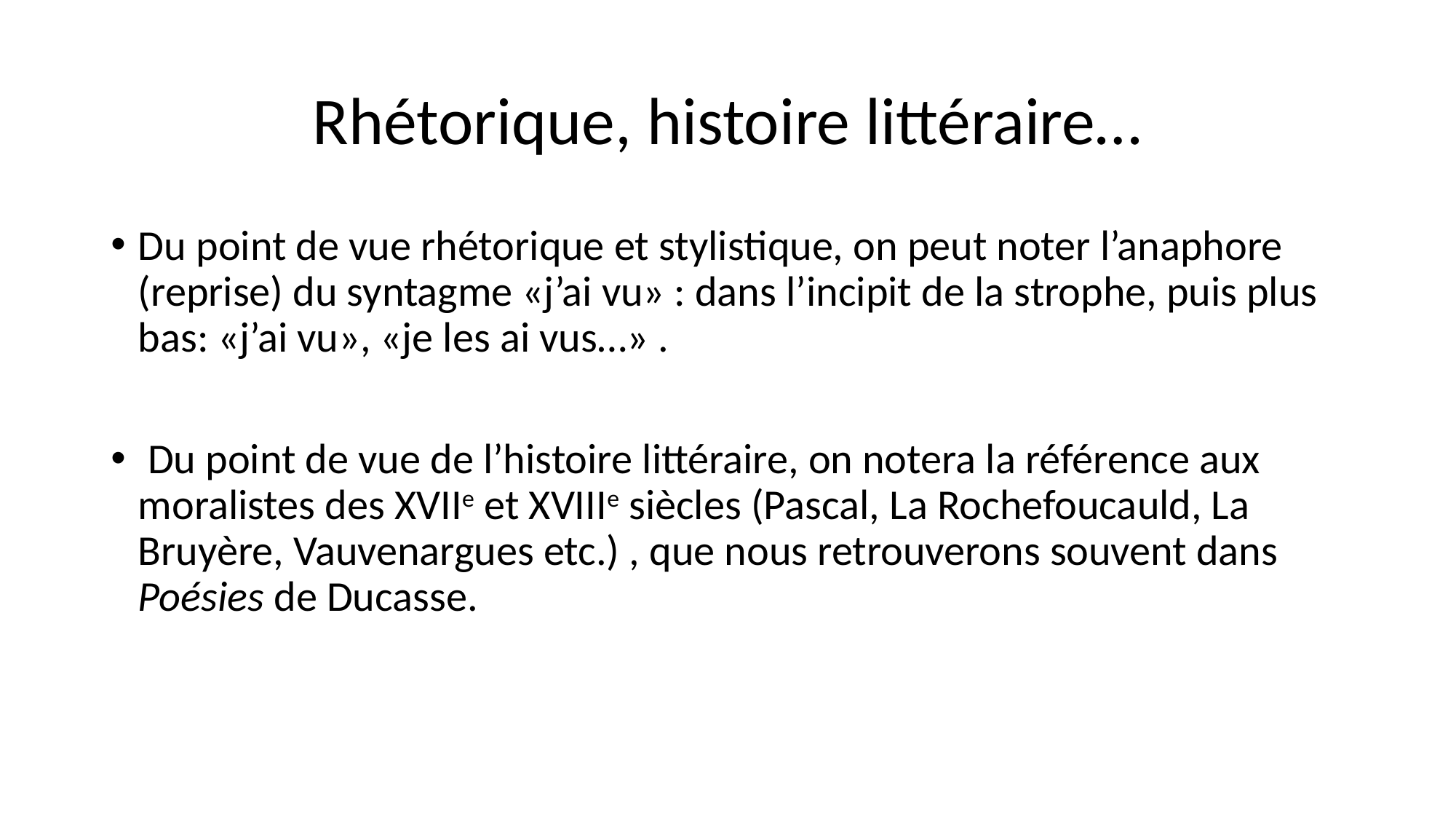

# Rhétorique, histoire littéraire…
Du point de vue rhétorique et stylistique, on peut noter l’anaphore (reprise) du syntagme «j’ai vu» : dans l’incipit de la strophe, puis plus bas: «j’ai vu», «je les ai vus…» .

 Du point de vue de l’histoire littéraire, on notera la référence aux moralistes des XVIIe et XVIIIe siècles (Pascal, La Rochefoucauld, La Bruyère, Vauvenargues etc.) , que nous retrouverons souvent dans  Poésies de Ducasse.